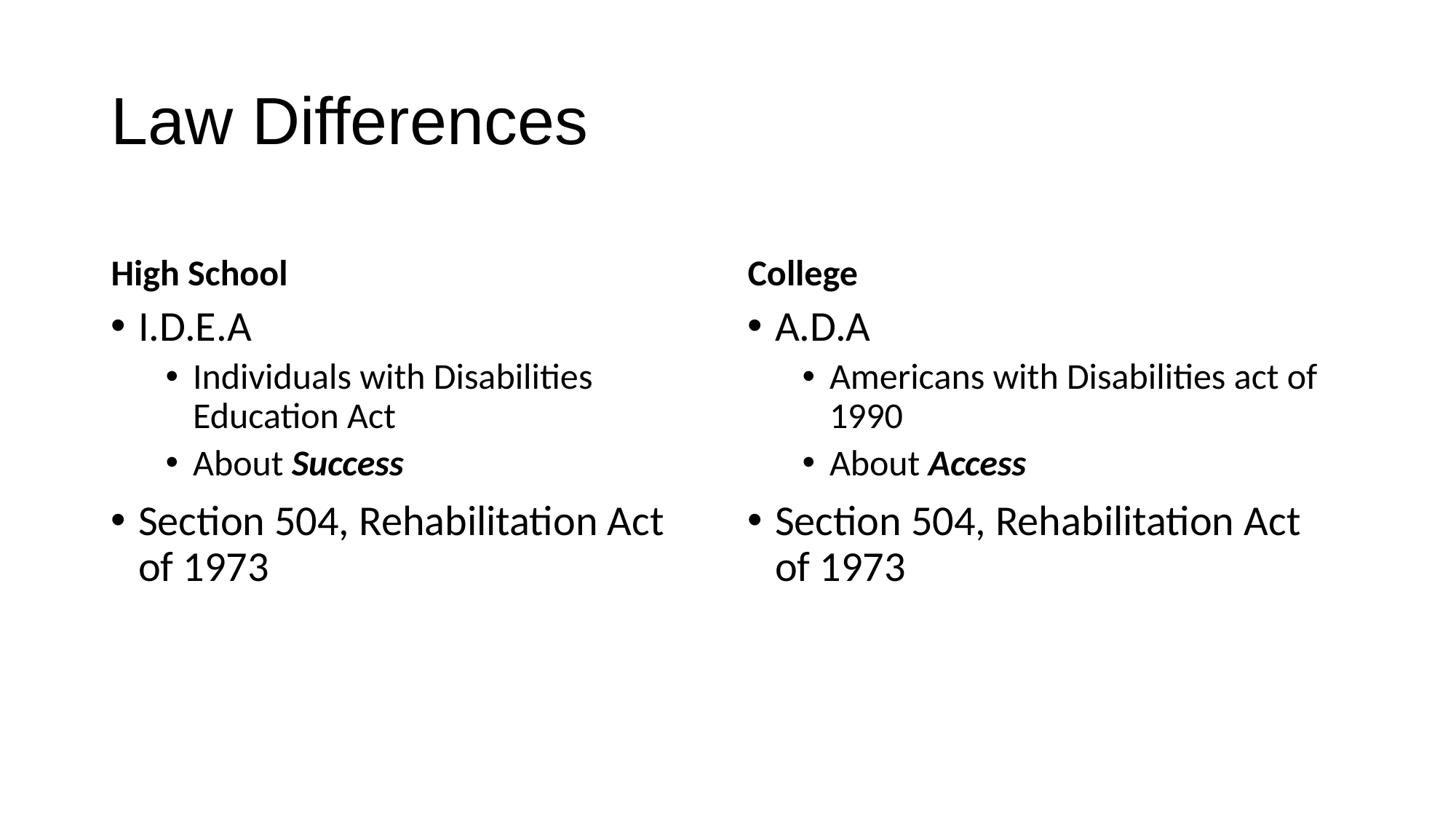

# Law Differences
High School
College
I.D.E.A
Individuals with Disabilities Education Act
About Success
Section 504, Rehabilitation Act of 1973

A.D.A
Americans with Disabilities act of 1990
About Access
Section 504, Rehabilitation Act of 1973